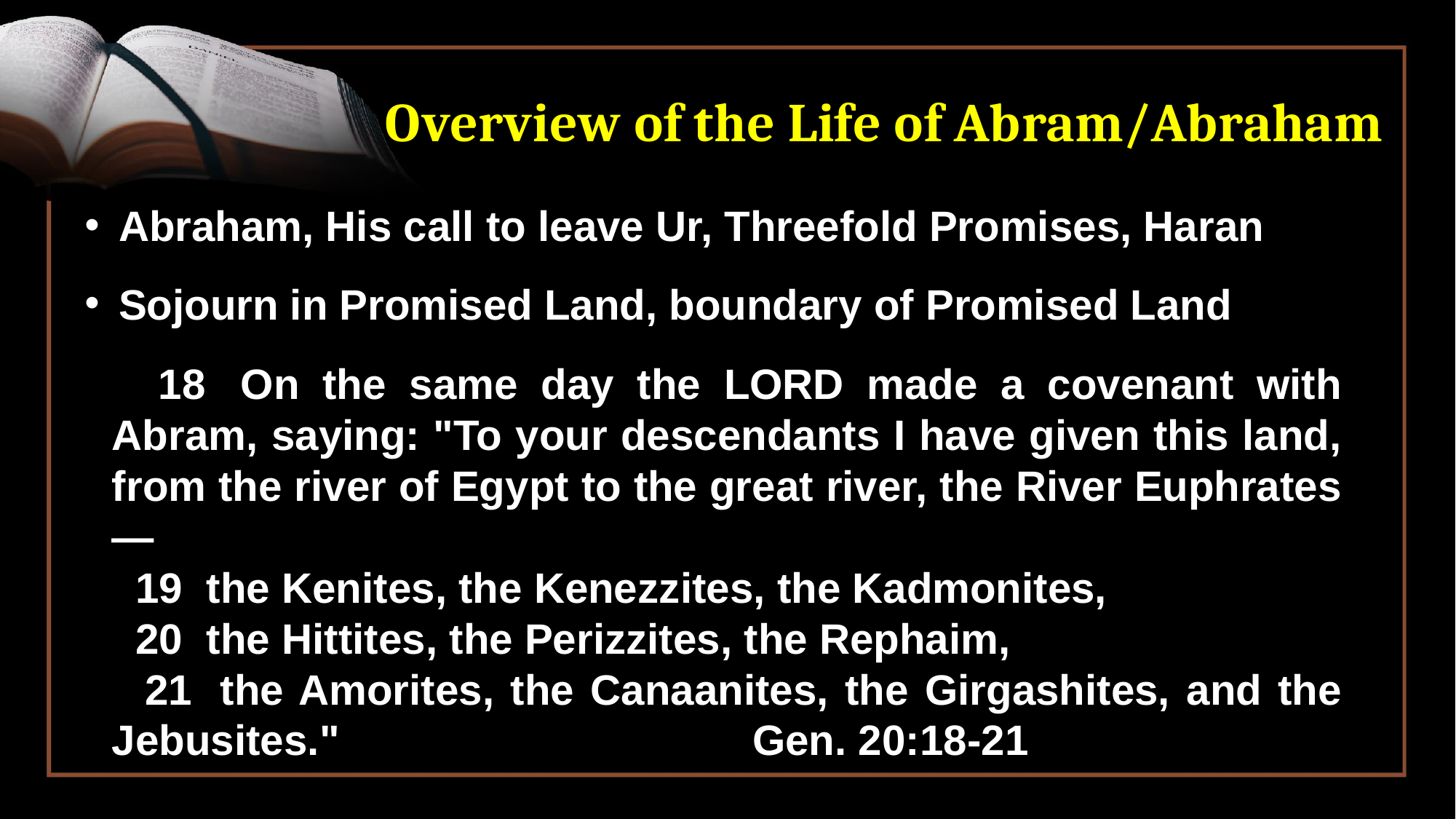

# Overview of the Life of Abram/Abraham
Abraham, His call to leave Ur, Threefold Promises, Haran
Sojourn in Promised Land, boundary of Promised Land

  18  On the same day the LORD made a covenant with Abram, saying: "To your descendants I have given this land, from the river of Egypt to the great river, the River Euphrates—
  19  the Kenites, the Kenezzites, the Kadmonites,
  20  the Hittites, the Perizzites, the Rephaim,
  21  the Amorites, the Canaanites, the Girgashites, and the Jebusites."                                   Gen. 20:18-21